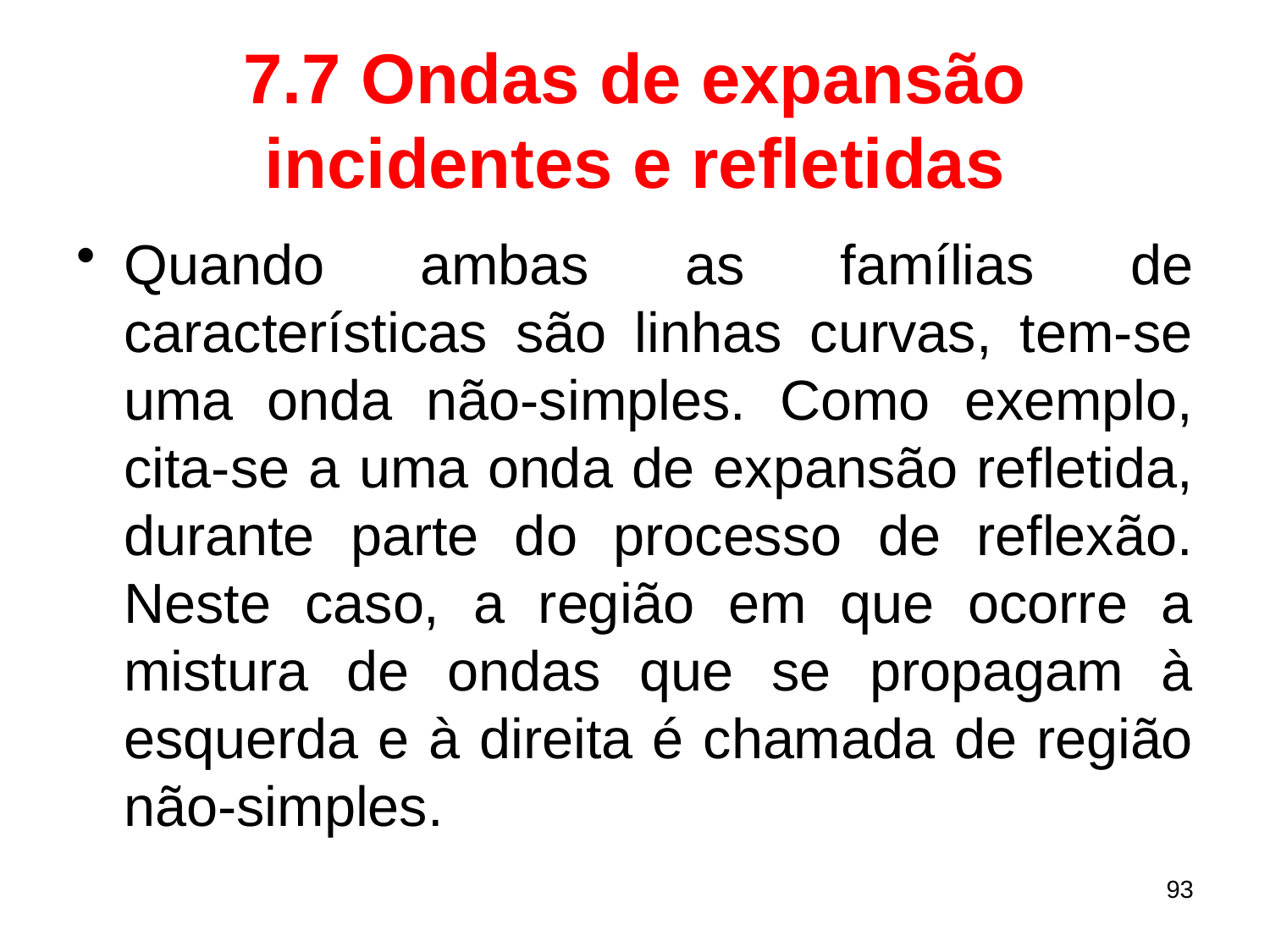

# 7.7 Ondas de expansão incidentes e refletidas
Quando ambas as famílias de características são linhas curvas, tem-se uma onda não-simples. Como exemplo, cita-se a uma onda de expansão refletida, durante parte do processo de reflexão. Neste caso, a região em que ocorre a mistura de ondas que se propagam à esquerda e à direita é chamada de região não-simples.
93